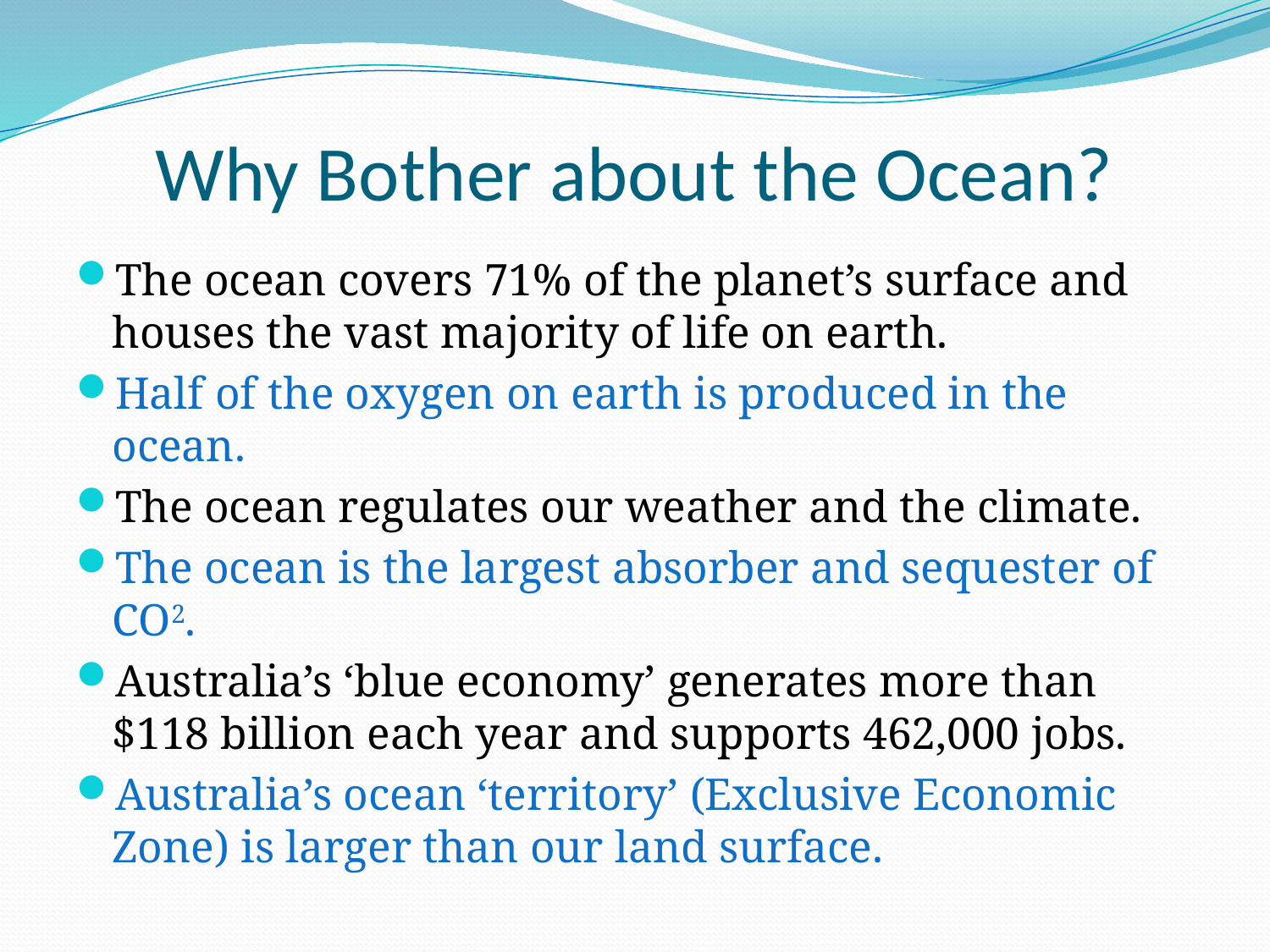

# Why Bother about the Ocean?
The ocean covers 71% of the planet’s surface and houses the vast majority of life on earth.
Half of the oxygen on earth is produced in the ocean.
The ocean regulates our weather and the climate.
The ocean is the largest absorber and sequester of CO2.
Australia’s ‘blue economy’ generates more than $118 billion each year and supports 462,000 jobs.
Australia’s ocean ‘territory’ (Exclusive Economic Zone) is larger than our land surface.